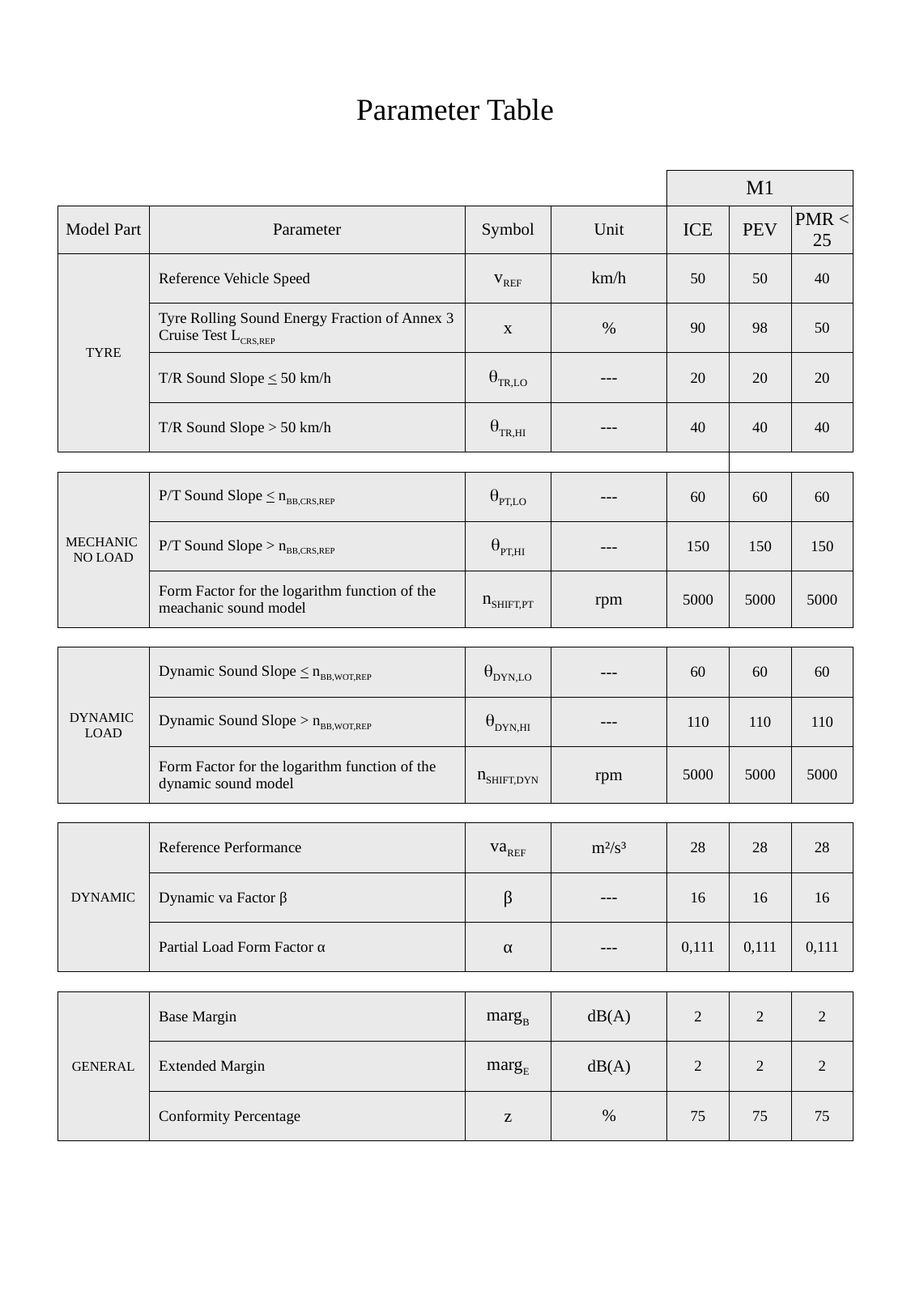

Parameter Table
|  |  |  |  | M1 |  |  |
| --- | --- | --- | --- | --- | --- | --- |
| Model Part | Parameter | Symbol | Unit | ICE | PEV | PMR < 25 |
| TYRE | Reference Vehicle Speed | vREF | km/h | 50 | 50 | 40 |
|  | Tyre Rolling Sound Energy Fraction of Annex 3 Cruise Test LCRS,REP | x | % | 90 | 98 | 50 |
|  | T/R Sound Slope < 50 km/h | θTR,LO | --- | 20 | 20 | 20 |
|  | T/R Sound Slope > 50 km/h | θTR,HI | --- | 40 | 40 | 40 |
|  |  |  |  |  |  |  |
| MECHANIC NO LOAD | P/T Sound Slope < nBB,CRS,REP | θPT,LO | --- | 60 | 60 | 60 |
|  | P/T Sound Slope > nBB,CRS,REP | θPT,HI | --- | 150 | 150 | 150 |
|  | Form Factor for the logarithm function of the meachanic sound model | nSHIFT,PT | rpm | 5000 | 5000 | 5000 |
|  |  |  |  |  |  |  |
| DYNAMIC LOAD | Dynamic Sound Slope < nBB,WOT,REP | θDYN,LO | --- | 60 | 60 | 60 |
|  | Dynamic Sound Slope > nBB,WOT,REP | θDYN,HI | --- | 110 | 110 | 110 |
|  | Form Factor for the logarithm function of the dynamic sound model | nSHIFT,DYN | rpm | 5000 | 5000 | 5000 |
|  |  |  |  |  |  |  |
| DYNAMIC | Reference Performance | vaREF | m²/s³ | 28 | 28 | 28 |
|  | Dynamic va Factor β | β | --- | 16 | 16 | 16 |
|  | Partial Load Form Factor α | α | --- | 0,111 | 0,111 | 0,111 |
|  |  |  |  |  |  |  |
| GENERAL | Base Margin | margB | dB(A) | 2 | 2 | 2 |
|  | Extended Margin | margE | dB(A) | 2 | 2 | 2 |
|  | Conformity Percentage | z | % | 75 | 75 | 75 |